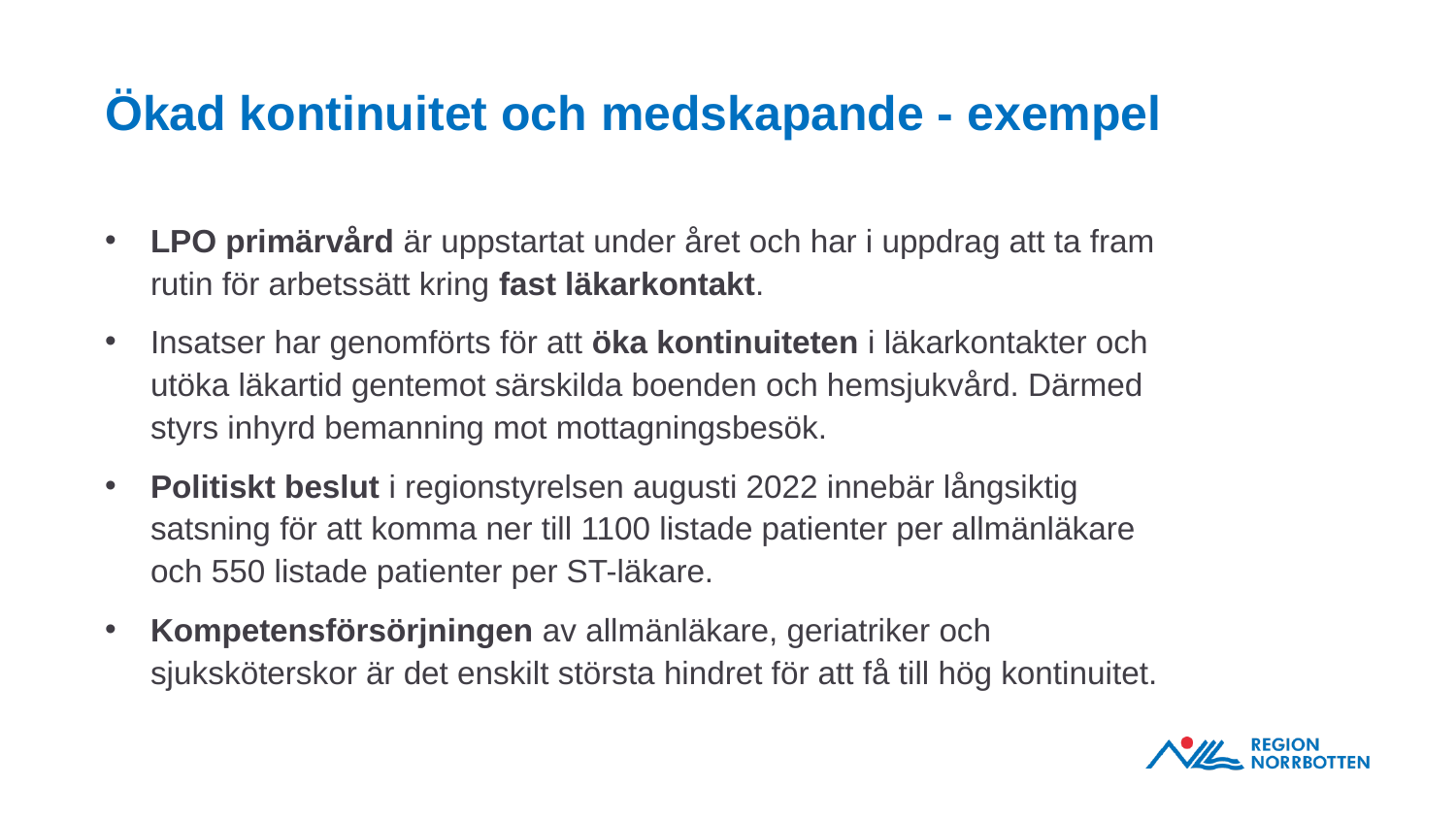

# Ökad kontinuitet och medskapande - exempel
LPO primärvård är uppstartat under året och har i uppdrag att ta fram rutin för arbetssätt kring fast läkarkontakt.
Insatser har genomförts för att öka kontinuiteten i läkarkontakter och utöka läkartid gentemot särskilda boenden och hemsjukvård. Därmed styrs inhyrd bemanning mot mottagningsbesök.
Politiskt beslut i regionstyrelsen augusti 2022 innebär långsiktig satsning för att komma ner till 1100 listade patienter per allmänläkare och 550 listade patienter per ST-läkare.
Kompetensförsörjningen av allmänläkare, geriatriker och sjuksköterskor är det enskilt största hindret för att få till hög kontinuitet.